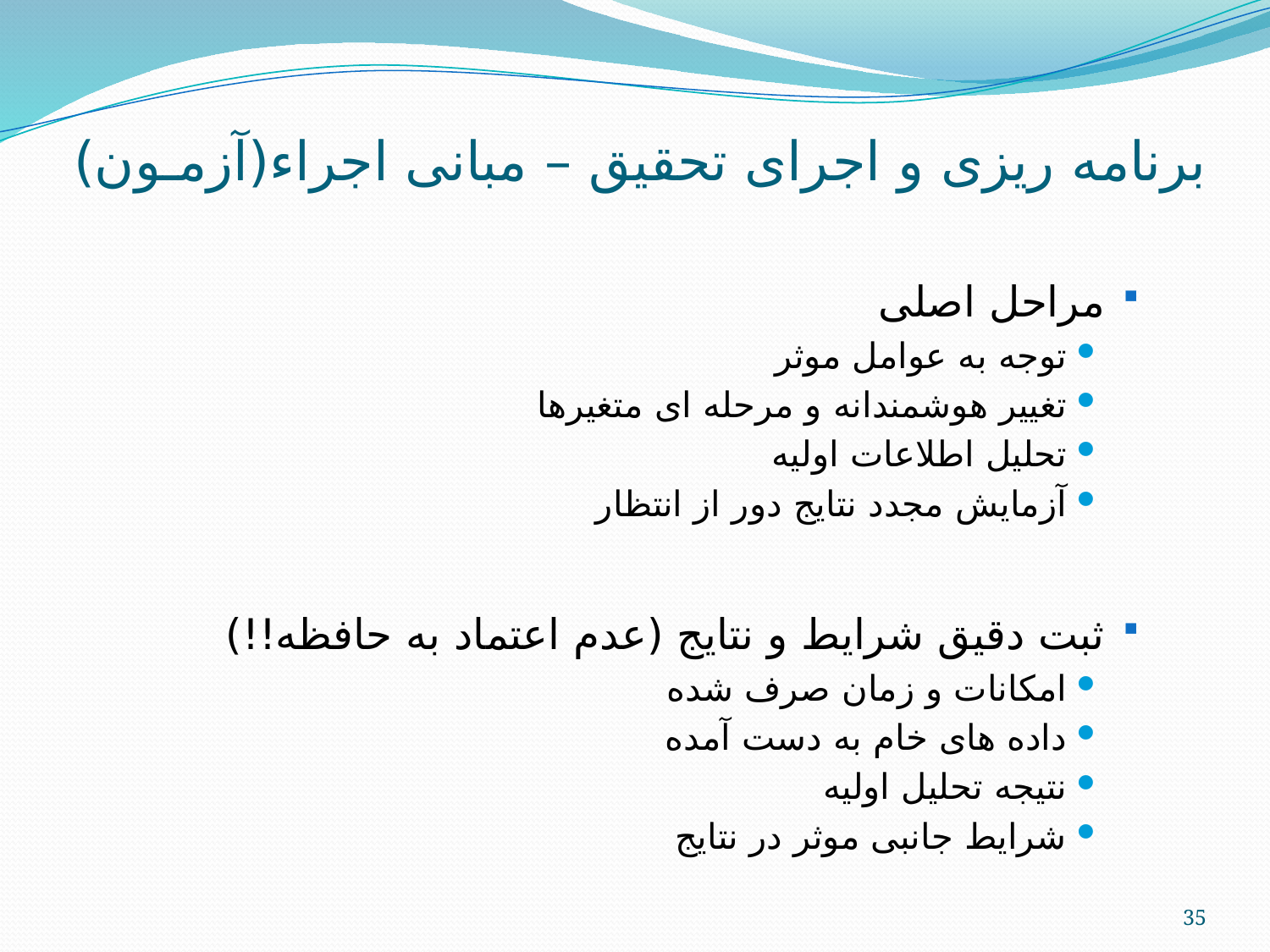

# برنامه ریزی و اجرای تحقیق – مبانی اجراء(آزمـون)
مراحل اصلی
توجه به عوامل موثر
تغییر هوشمندانه و مرحله ای متغیرها
تحلیل اطلاعات اولیه
آزمایش مجدد نتایج دور از انتظار

ثبت دقیق شرایط و نتایج (عدم اعتماد به حافظه!!)
امکانات و زمان صرف شده
داده های خام به دست آمده
نتیجه تحلیل اولیه
شرایط جانبی موثر در نتایج

35